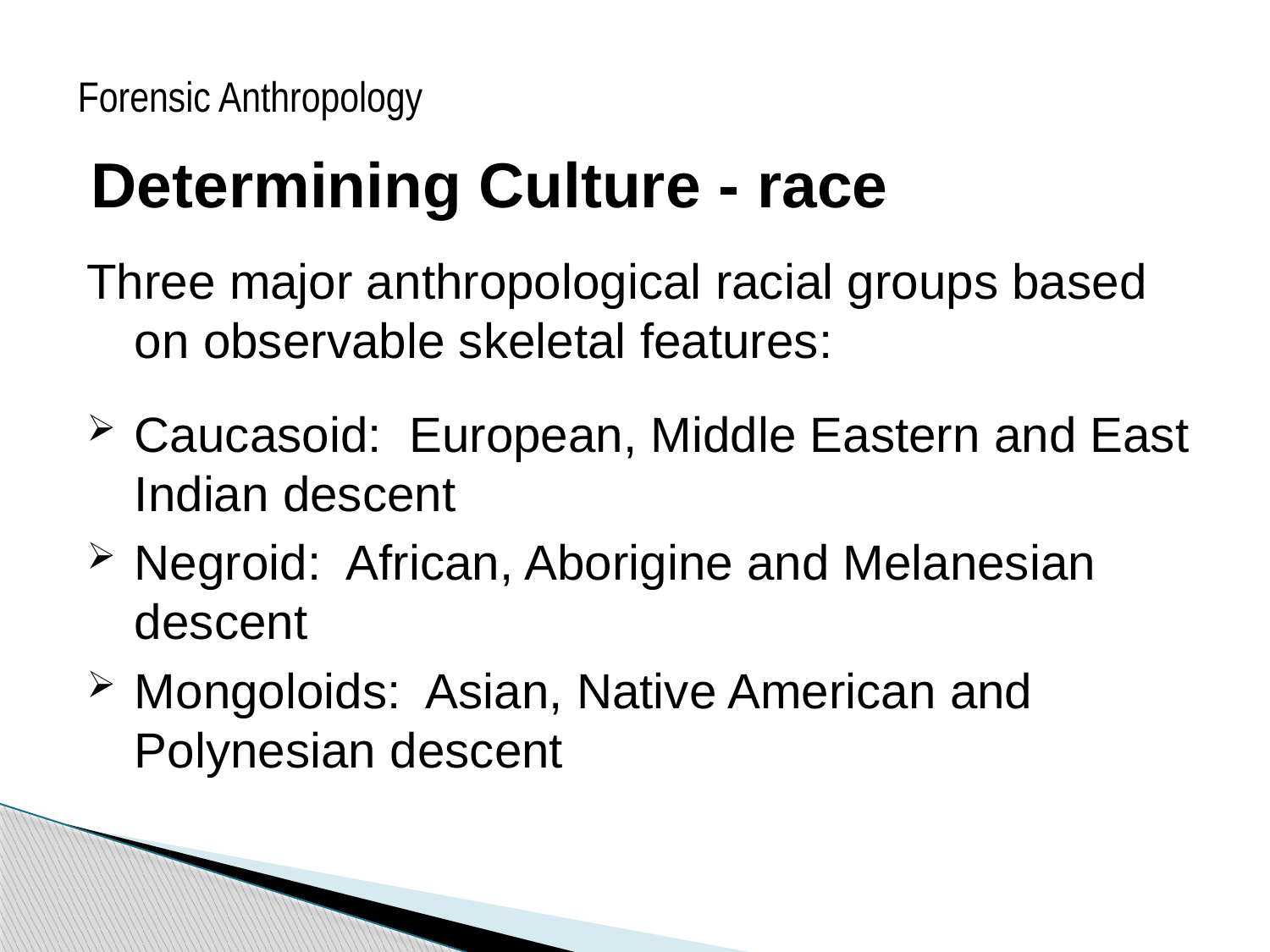

Forensic Anthropology
Determining Culture - race
Three major anthropological racial groups based on observable skeletal features:

Caucasoid:  European, Middle Eastern and East Indian descent
Negroid:  African, Aborigine and Melanesian descent
Mongoloids:  Asian, Native American and Polynesian descent